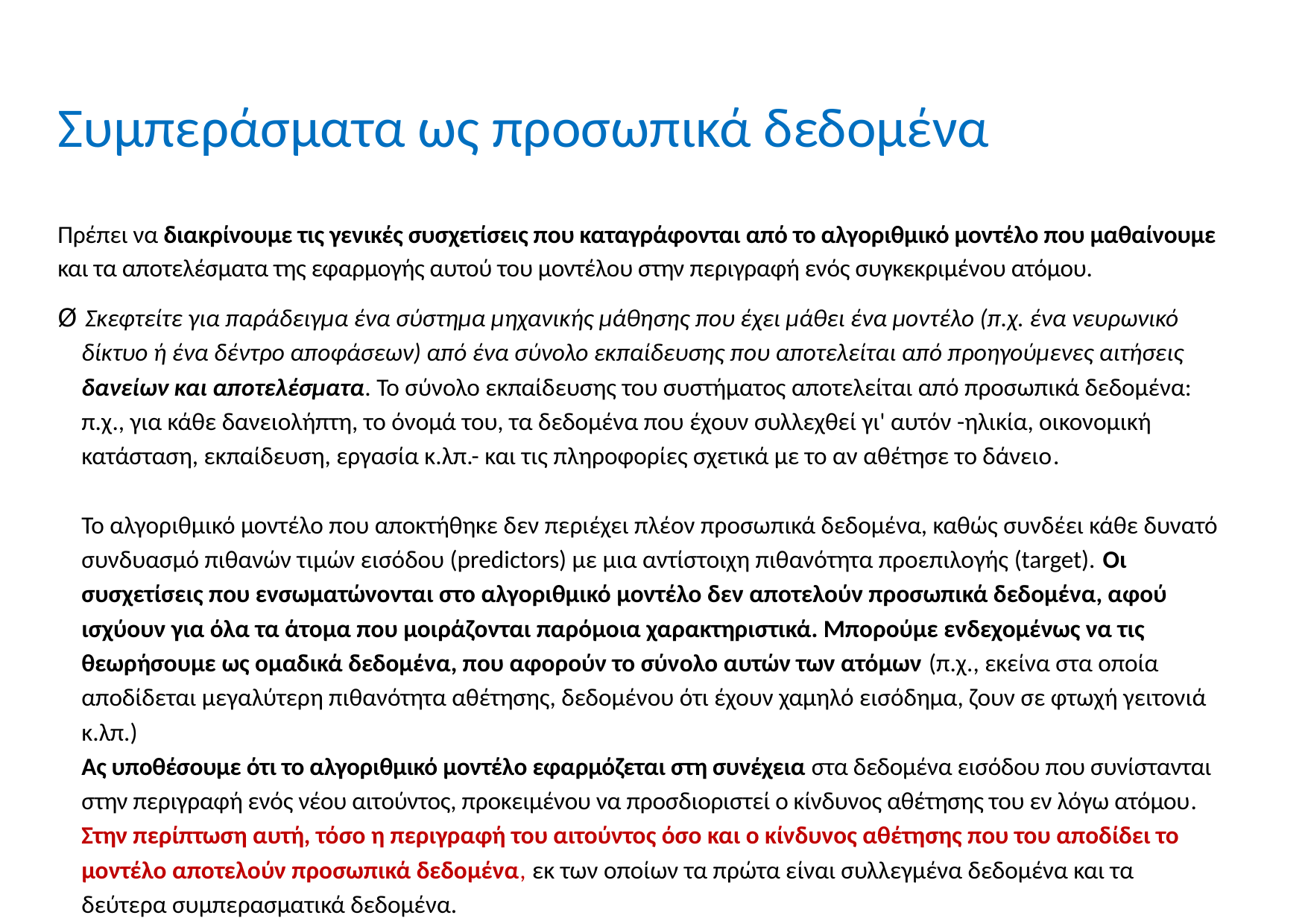

# Συμπεράσματα ως προσωπικά δεδομένα
Πρέπει να διακρίνουμε τις γενικές συσχετίσεις που καταγράφονται από το αλγοριθμικό μοντέλο που μαθαίνουμε και τα αποτελέσματα της εφαρμογής αυτού του μοντέλου στην περιγραφή ενός συγκεκριμένου ατόμου.
Ø Σκεφτείτε για παράδειγμα ένα σύστημα μηχανικής μάθησης που έχει μάθει ένα μοντέλο (π.χ. ένα νευρωνικό δίκτυο ή ένα δέντρο αποφάσεων) από ένα σύνολο εκπαίδευσης που αποτελείται από προηγούμενες αιτήσεις δανείων και αποτελέσματα. Το σύνολο εκπαίδευσης του συστήματος αποτελείται από προσωπικά δεδομένα: π.χ., για κάθε δανειολήπτη, το όνομά του, τα δεδομένα που έχουν συλλεχθεί γι' αυτόν -ηλικία, οικονομική κατάσταση, εκπαίδευση, εργασία κ.λπ.- και τις πληροφορίες σχετικά με το αν αθέτησε το δάνειο.
Το αλγοριθμικό μοντέλο που αποκτήθηκε δεν περιέχει πλέον προσωπικά δεδομένα, καθώς συνδέει κάθε δυνατό συνδυασμό πιθανών τιμών εισόδου (predictors) με μια αντίστοιχη πιθανότητα προεπιλογής (target). Οι συσχετίσεις που ενσωματώνονται στο αλγοριθμικό μοντέλο δεν αποτελούν προσωπικά δεδομένα, αφού ισχύουν για όλα τα άτομα που μοιράζονται παρόμοια χαρακτηριστικά. Μπορούμε ενδεχομένως να τις θεωρήσουμε ως ομαδικά δεδομένα, που αφορούν το σύνολο αυτών των ατόμων (π.χ., εκείνα στα οποία αποδίδεται μεγαλύτερη πιθανότητα αθέτησης, δεδομένου ότι έχουν χαμηλό εισόδημα, ζουν σε φτωχή γειτονιά κ.λπ.)
Ας υποθέσουμε ότι το αλγοριθμικό μοντέλο εφαρμόζεται στη συνέχεια στα δεδομένα εισόδου που συνίστανται στην περιγραφή ενός νέου αιτούντος, προκειμένου να προσδιοριστεί ο κίνδυνος αθέτησης του εν λόγω ατόμου. Στην περίπτωση αυτή, τόσο η περιγραφή του αιτούντος όσο και ο κίνδυνος αθέτησης που του αποδίδει το μοντέλο αποτελούν προσωπικά δεδομένα, εκ των οποίων τα πρώτα είναι συλλεγμένα δεδομένα και τα δεύτερα συμπερασματικά δεδομένα.